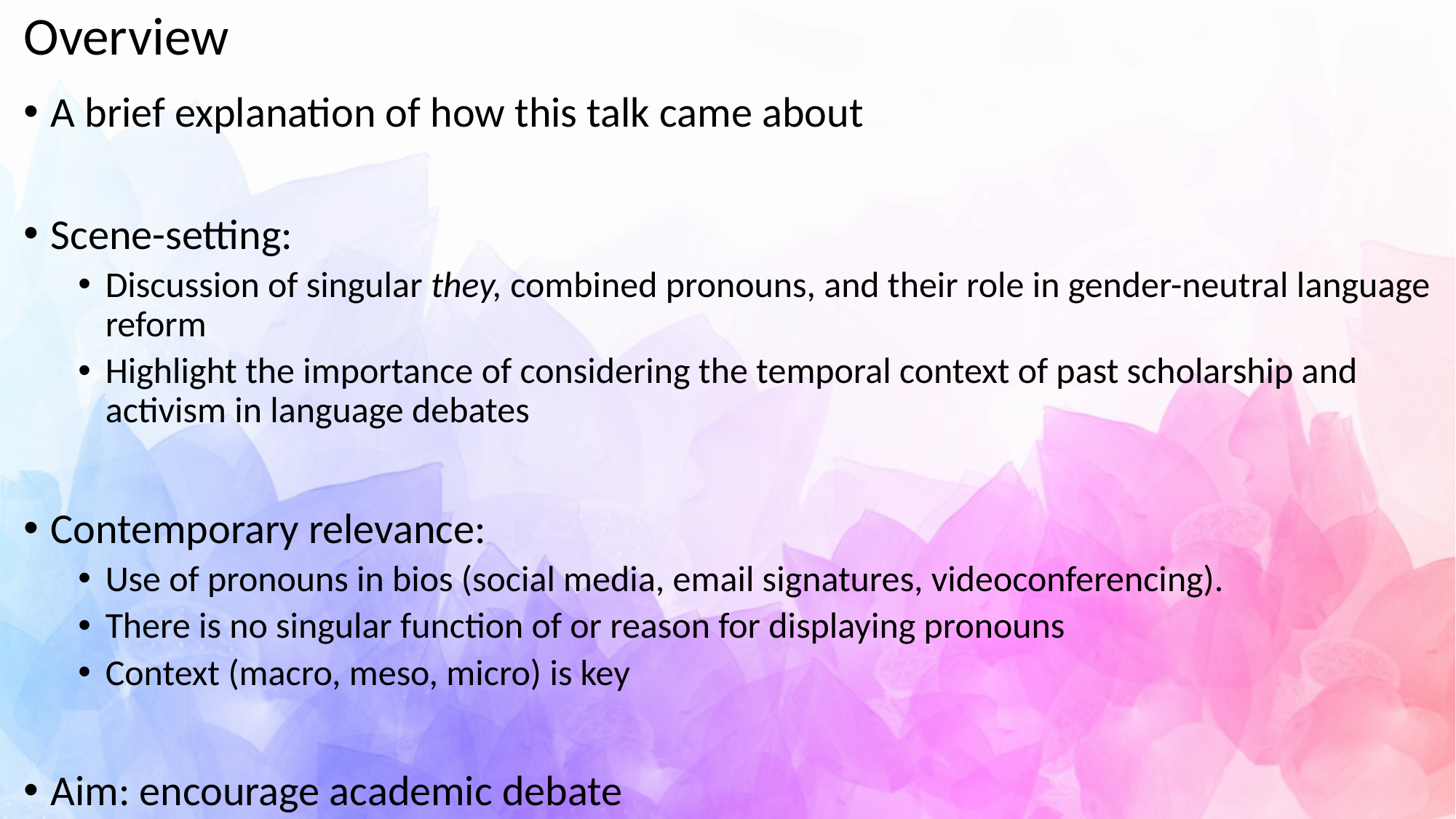

# Overview
A brief explanation of how this talk came about

Scene-setting:
Discussion of singular they, combined pronouns, and their role in gender-neutral language reform
Highlight the importance of considering the temporal context of past scholarship and activism in language debates

Contemporary relevance:
Use of pronouns in bios (social media, email signatures, videoconferencing).
There is no singular function of or reason for displaying pronouns
Context (macro, meso, micro) is key

Aim: encourage academic debate